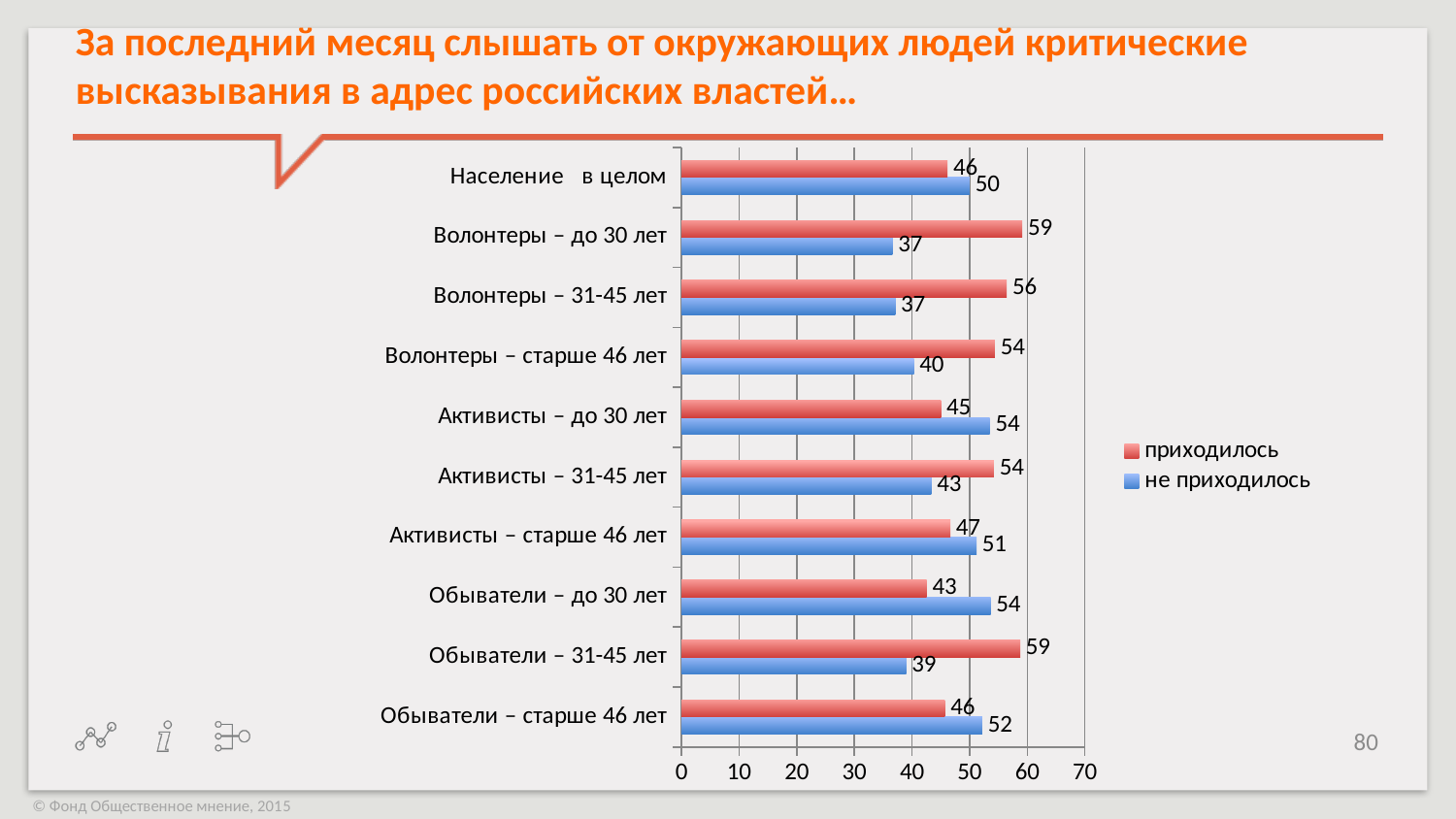

За последний месяц слышать от окружающих людей критические высказывания в адрес российских властей…

### Chart

| Category | не приходилось | приходилось |
|---|---|---|
| Обыватели – старше 46 лет | 52.201258 | 45.702306 |
| Обыватели – 31-45 лет | 38.997214 | 58.77437300000001 |
| Обыватели – до 30 лет | 53.650794 | 42.539683 |
| Активисты – старше 46 лет | 51.196172 | 46.650718 |
| Активисты – 31-45 лет | 43.356643 | 54.195804 |
| Активисты – до 30 лет | 53.505535 | 45.01845 |
| Волонтеры – старше 46 лет | 40.35087699999999 | 54.385965 |
| Волонтеры – 31-45 лет | 37.096774 | 56.451613 |
| Волонтеры – до 30 лет | 36.619718 | 59.15493 |
| Население   в целом | 49.983333 | 46.18333300000001 |